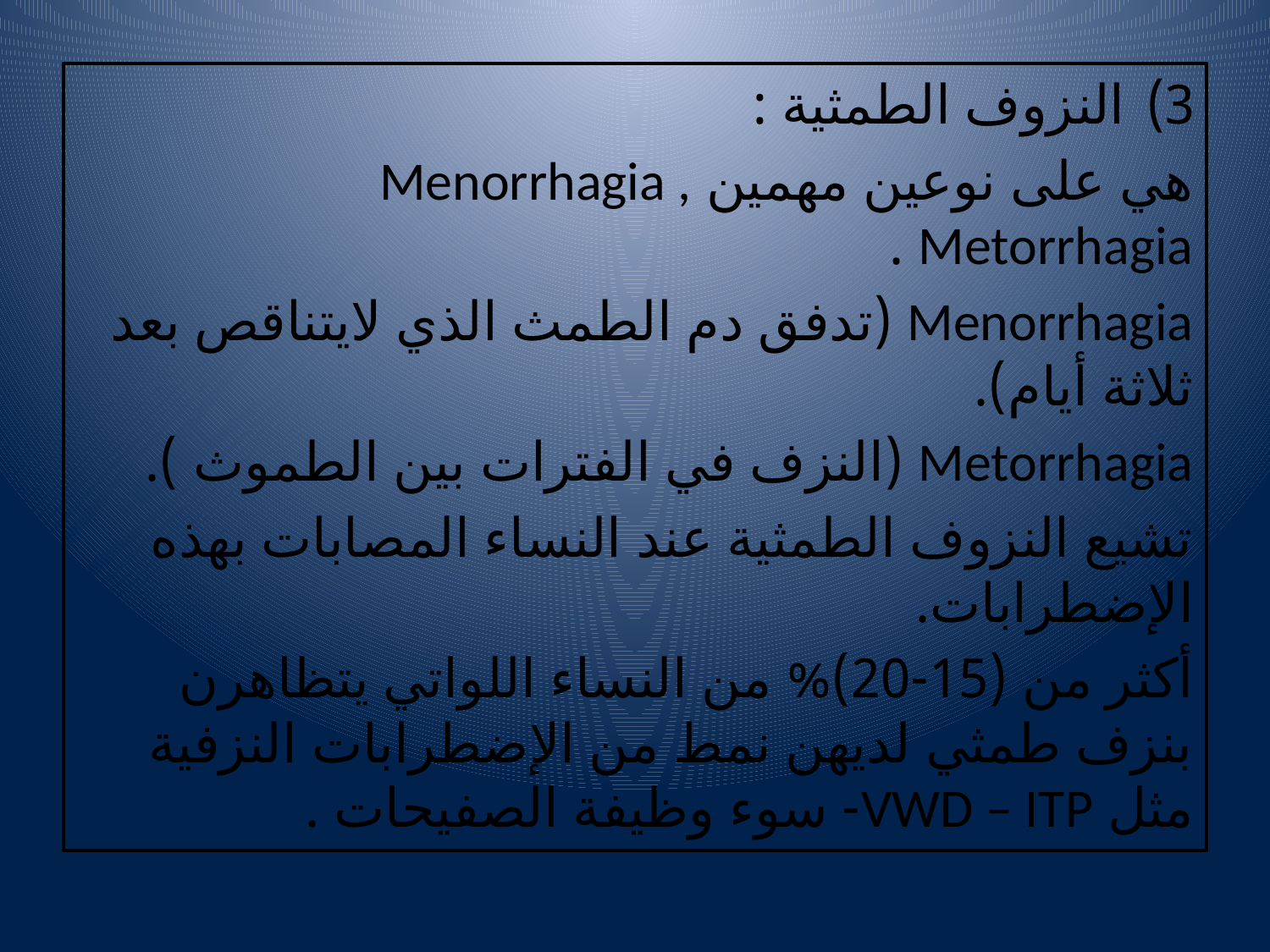

النزوف الطمثية :
هي على نوعين مهمين Menorrhagia , Metorrhagia .
Menorrhagia (تدفق دم الطمث الذي لايتناقص بعد ثلاثة أيام).
Metorrhagia (النزف في الفترات بين الطموث ).
تشيع النزوف الطمثية عند النساء المصابات بهذه الإضطرابات.
أكثر من (15-20)% من النساء اللواتي يتظاهرن بنزف طمثي لديهن نمط من الإضطرابات النزفية مثل VWD – ITP- سوء وظيفة الصفيحات .